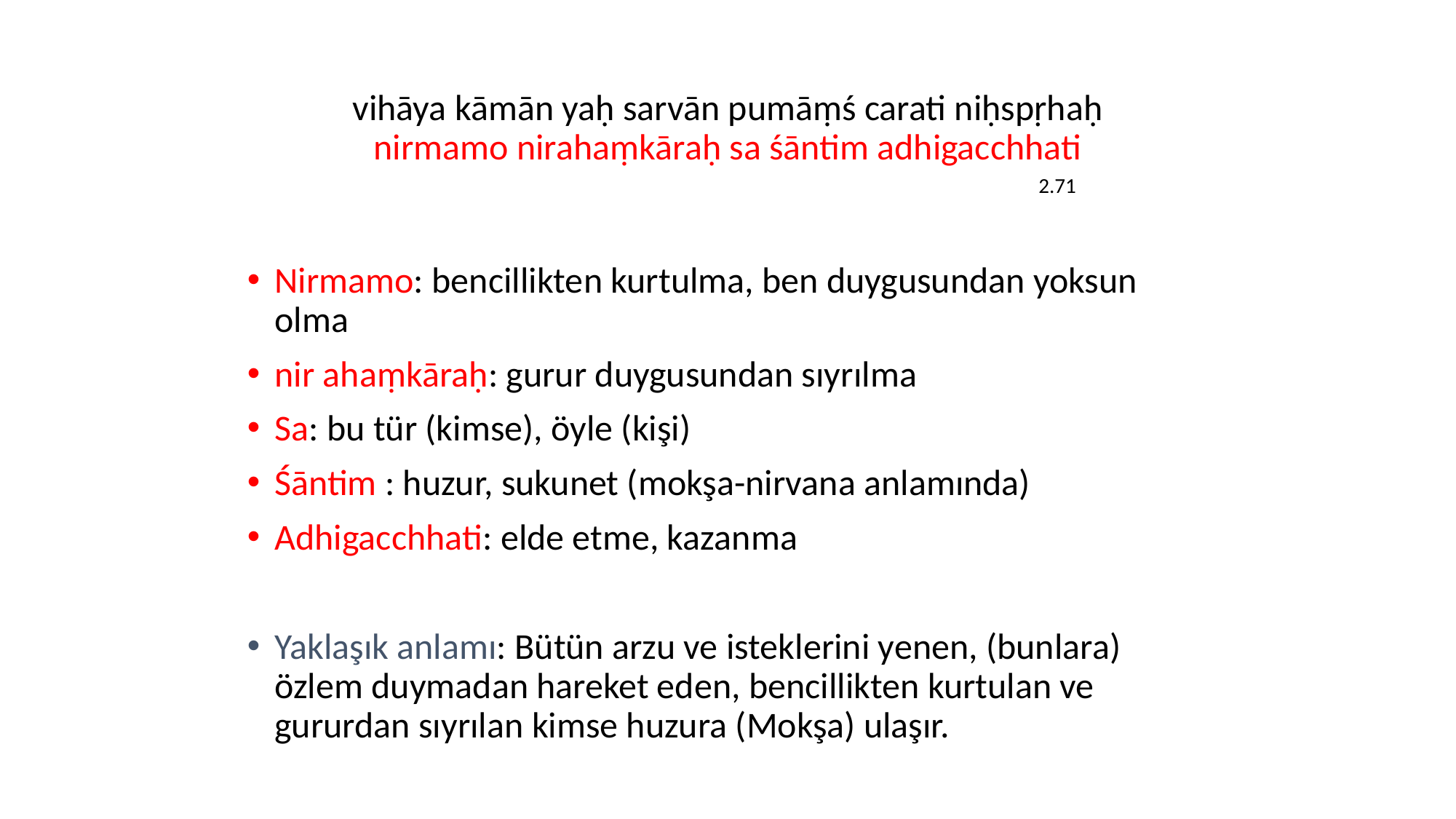

# vihāya kāmān yaḥ sarvān pumāṃś carati niḥspṛhaḥ nirmamo nirahaṃkāraḥ sa śāntim adhigacchhati 2.71
Nirmamo: bencillikten kurtulma, ben duygusundan yoksun olma
nir ahaṃkāraḥ: gurur duygusundan sıyrılma
Sa: bu tür (kimse), öyle (kişi)
Śāntim : huzur, sukunet (mokşa-nirvana anlamında)
Adhigacchhati: elde etme, kazanma

Yaklaşık anlamı: Bütün arzu ve isteklerini yenen, (bunlara) özlem duymadan hareket eden, bencillikten kurtulan ve gururdan sıyrılan kimse huzura (Mokşa) ulaşır.